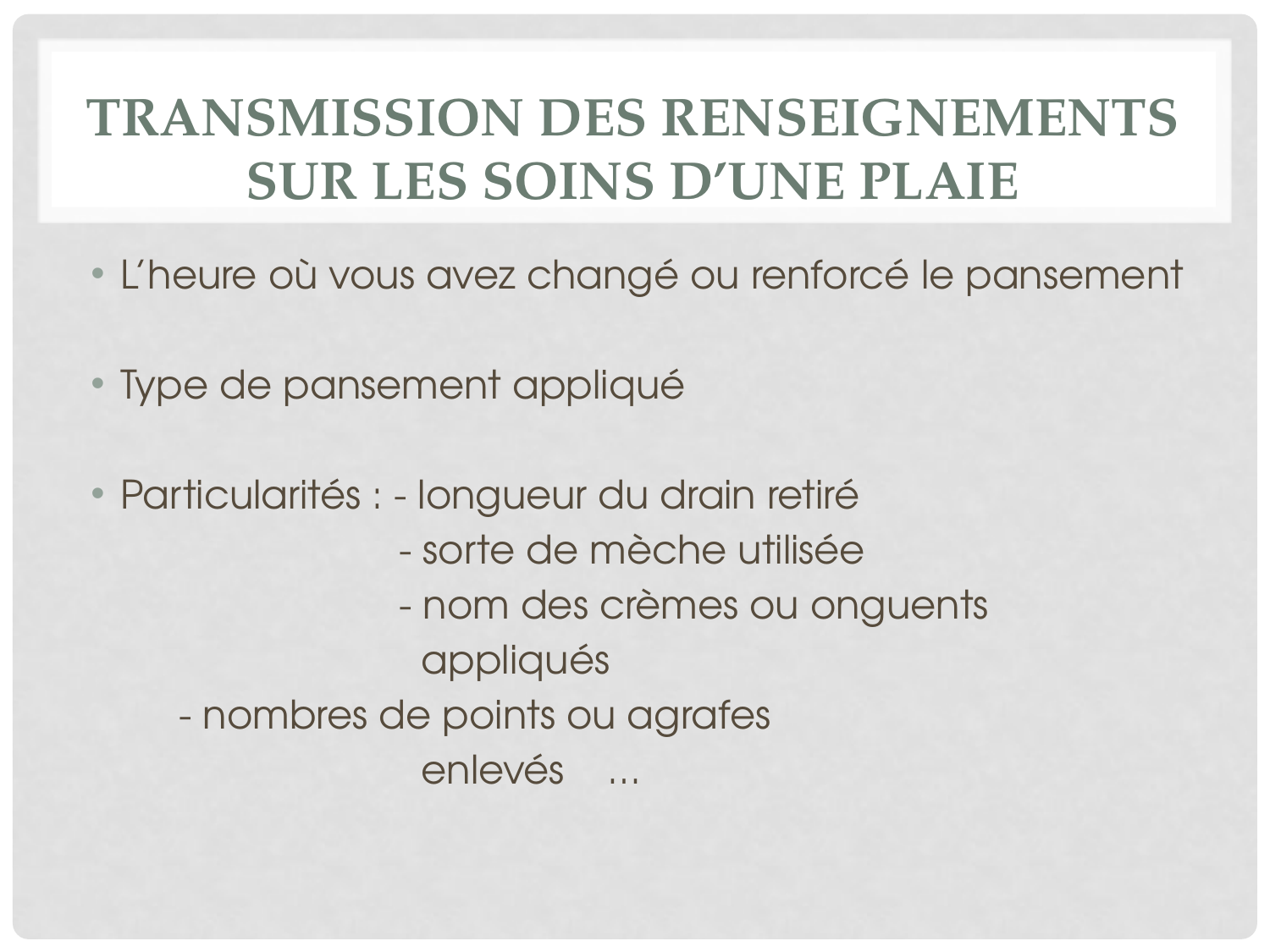

# Transmission des renseignements sur les soins d’une plaie
L’heure où vous avez changé ou renforcé le pansement

Type de pansement appliqué

Particularités : - longueur du drain retiré
                            - sorte de mèche utilisée
                            - nom des crèmes ou onguents
                              appliqués
		        - nombres de points ou agrafes
                              enlevés    …